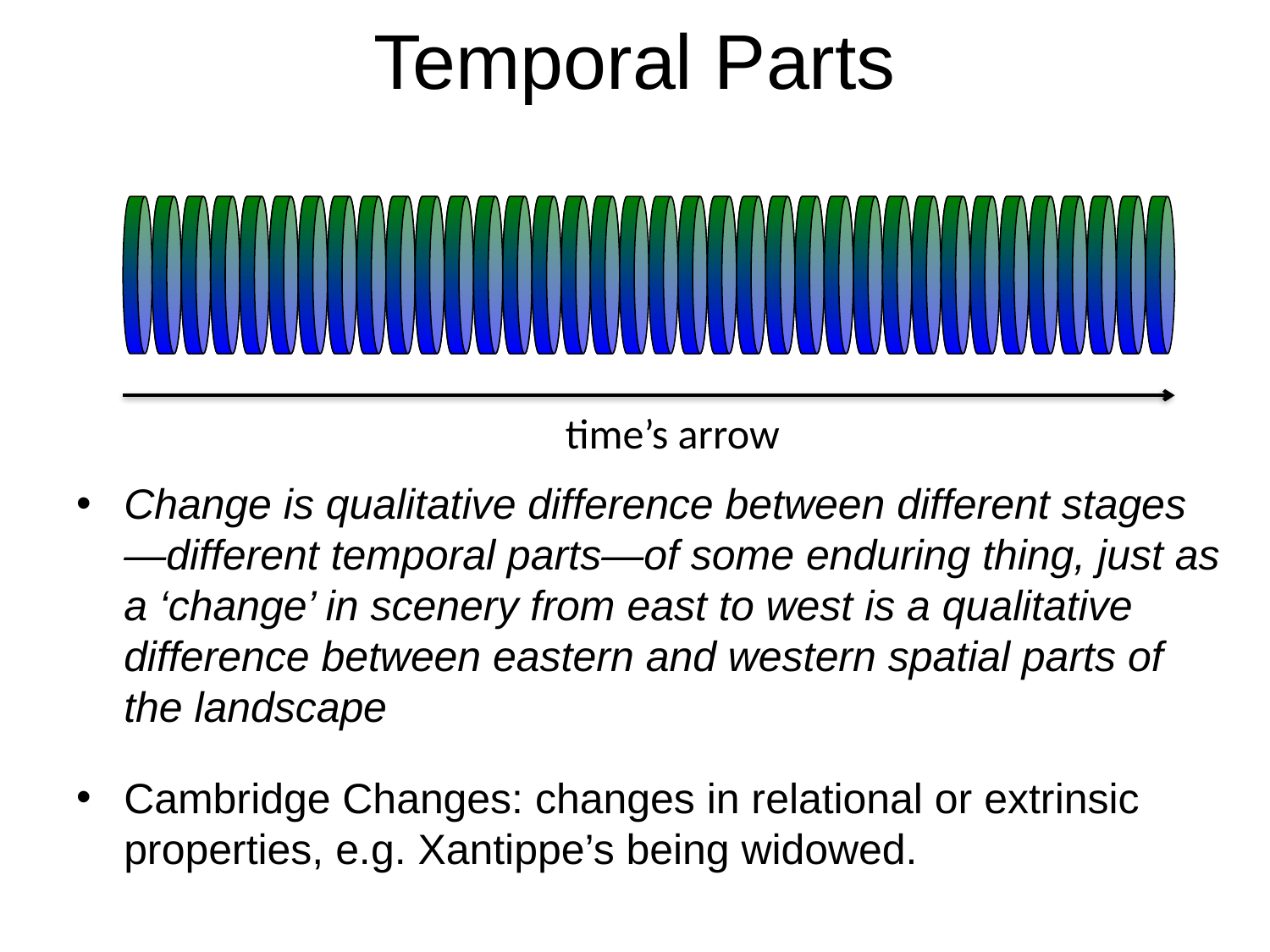

# Temporal Parts

time’s arrow
Change is qualitative difference between different stages—different temporal parts—of some enduring thing, just as a ‘change’ in scenery from east to west is a qualitative difference between eastern and western spatial parts of the landscape
Cambridge Changes: changes in relational or extrinsic properties, e.g. Xantippe’s being widowed.